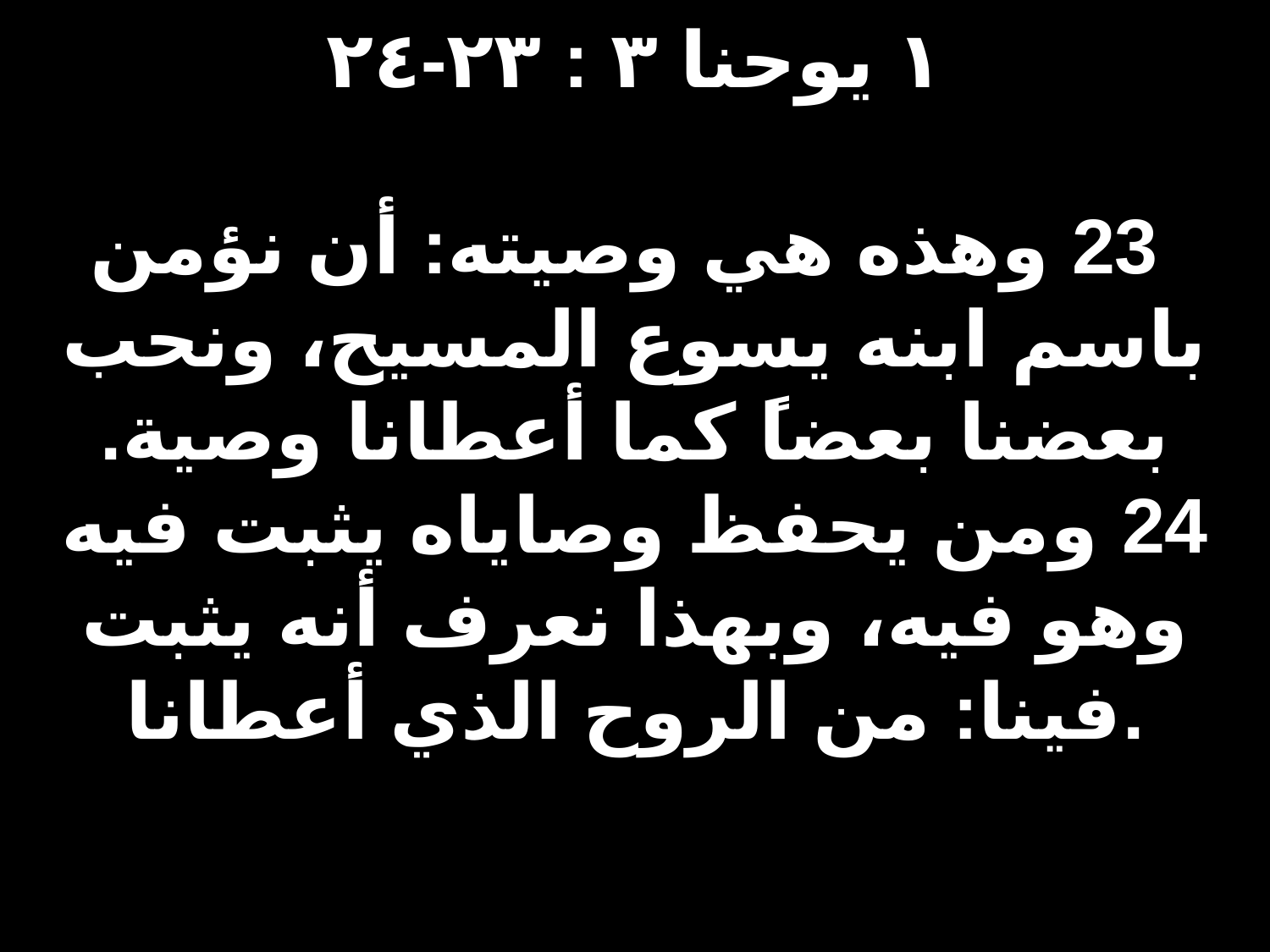

# ١ يوحنا ٣ : ٢٣-٢٤ 23 وهذه هي وصيته: أن نؤمن باسم ابنه يسوع المسيح، ونحب بعضنا بعضاً كما أعطانا وصية. 24 ومن يحفظ وصاياه يثبت فيه وهو فيه، وبهذا نعرف أنه يثبت فينا: من الروح الذي أعطانا.